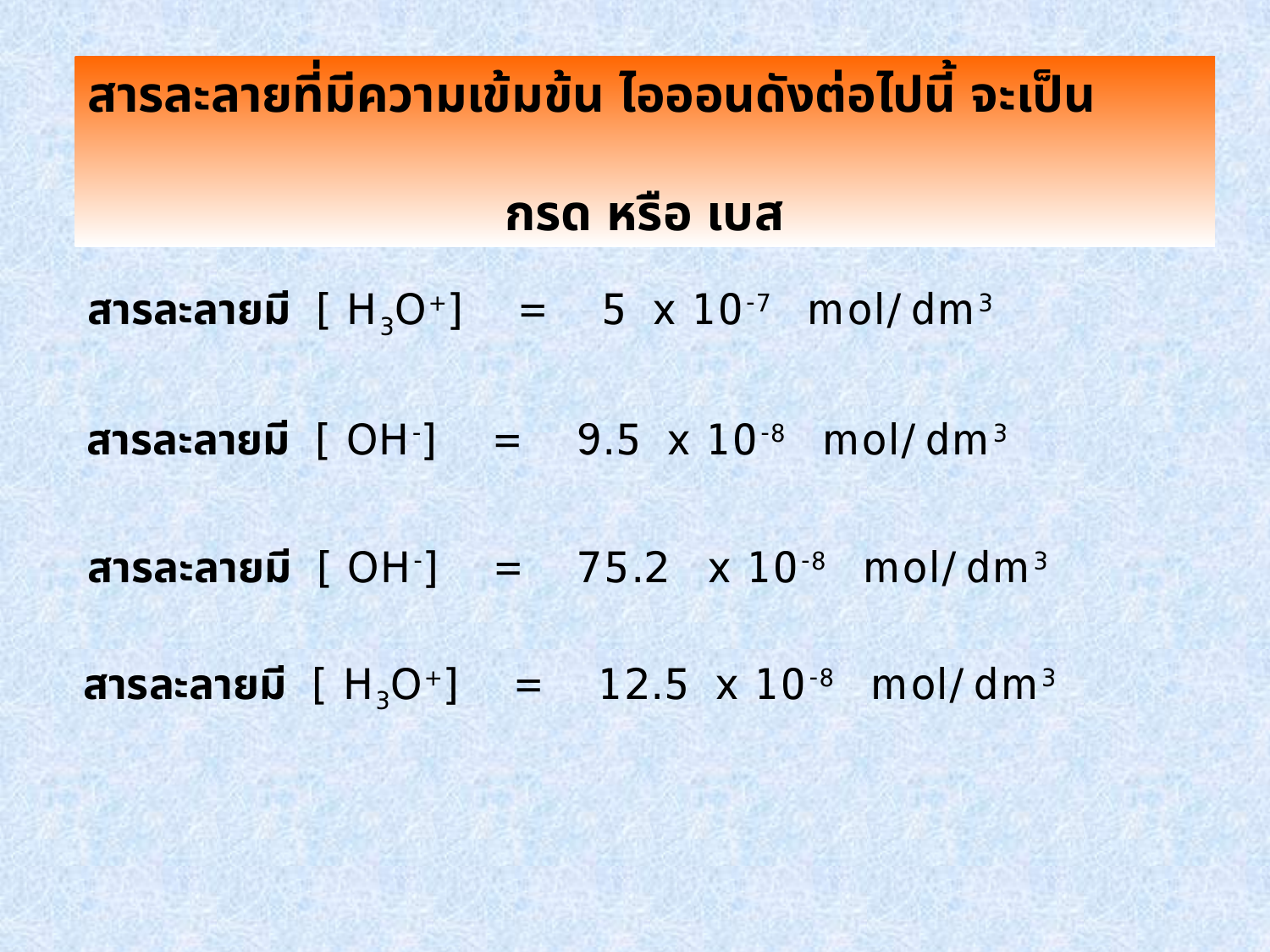

สารละลายที่มีความเข้มข้น ไอออนดังต่อไปนี้ จะเป็น
                             กรด หรือ เบส
สารละลายมี  [ H3O+]    =    5  x 10-7     mol/dm3
สารละลายมี  [ OH-]    =    9.5  x 10-8     mol/dm3
สารละลายมี  [ OH-]    =    75.2   x 10-8     mol/dm3
สารละลายมี  [ H3O+]    =    12.5  x 10-8     mol/dm3